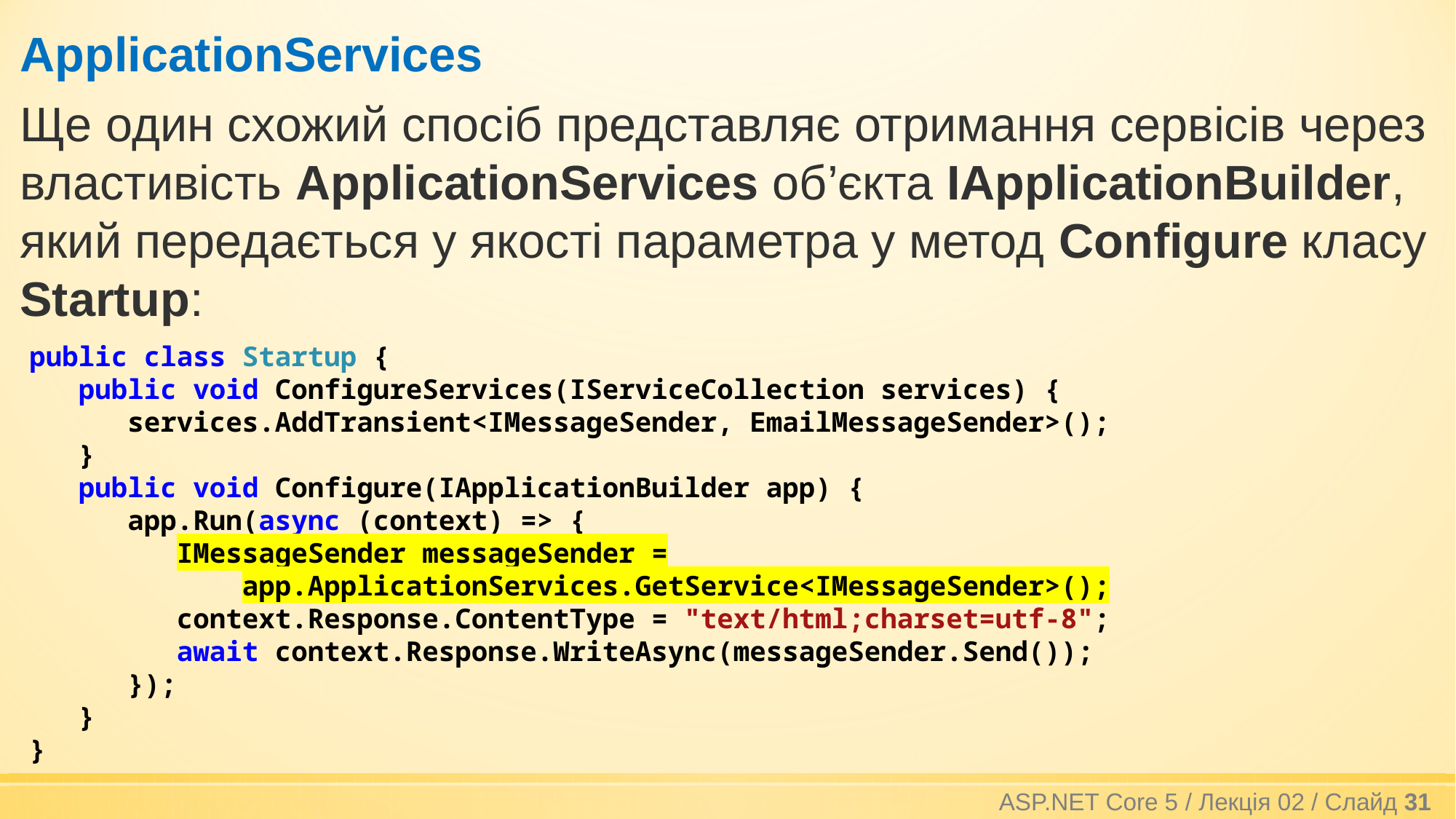

ApplicationServices
Ще один схожий спосіб представляє отримання сервісів через властивість ApplicationServices об’єкта IApplicationBuilder, який передається у якості параметра у метод Configure класу Startup:
public class Startup {
   public void ConfigureServices(IServiceCollection services) {
      services.AddTransient<IMessageSender, EmailMessageSender>();
   }
   public void Configure(IApplicationBuilder app) {
      app.Run(async (context) => {
         IMessageSender messageSender =
             app.ApplicationServices.GetService<IMessageSender>();
         context.Response.ContentType = "text/html;charset=utf-8";
         await context.Response.WriteAsync(messageSender.Send());
      });
   }
}
ASP.NET Core 5 / Лекція 02 / Слайд 31